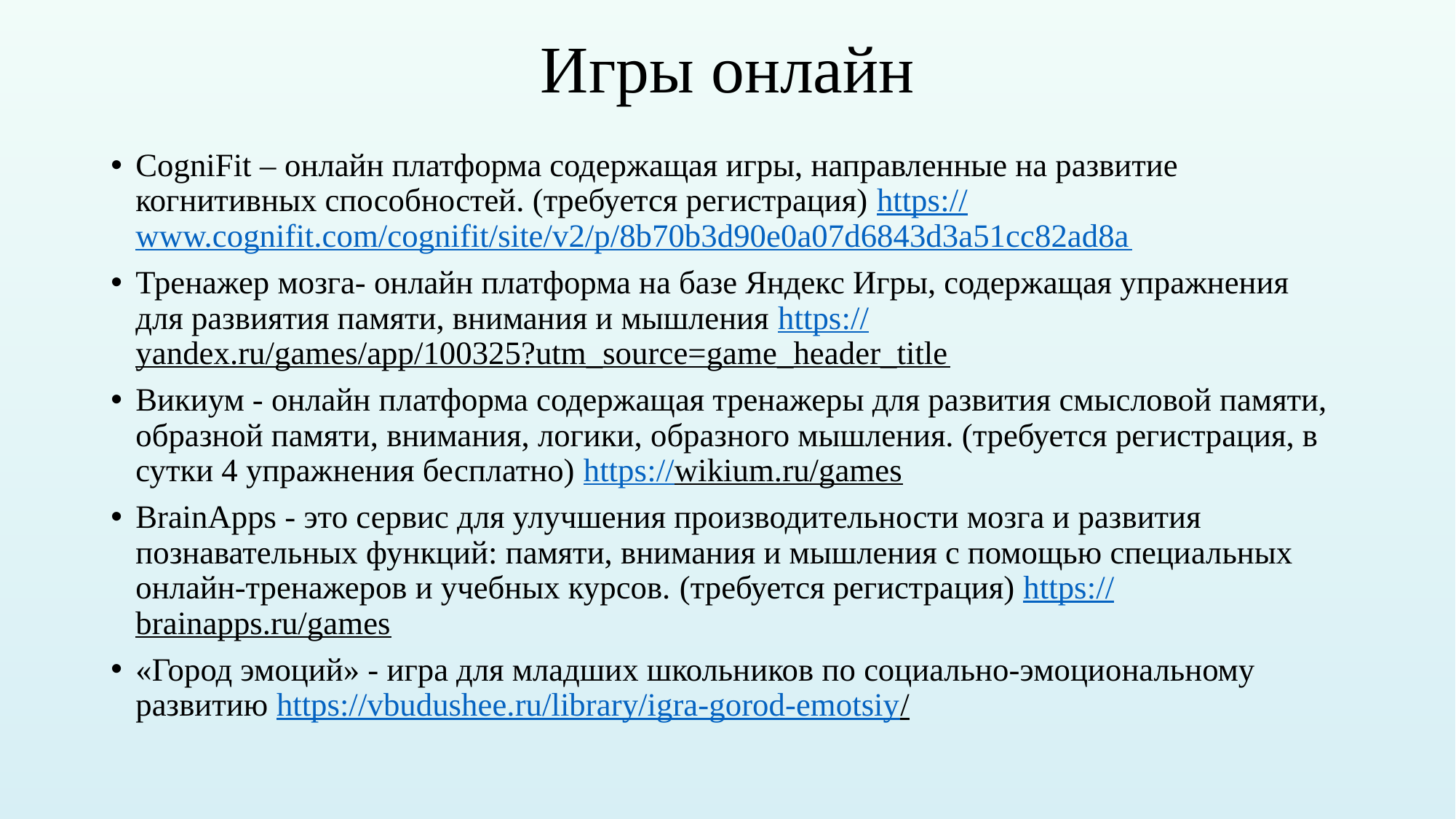

# Игры онлайн
CogniFit – онлайн платформа содержащая игры, направленные на развитие когнитивных способностей. (требуется регистрация) https://www.cognifit.com/cognifit/site/v2/p/8b70b3d90e0a07d6843d3a51cc82ad8a
Тренажер мозга- онлайн платформа на базе Яндекс Игры, содержащая упражнения для развиятия памяти, внимания и мышления https://yandex.ru/games/app/100325?utm_source=game_header_title
Викиум - онлайн платформа содержащая тренажеры для развития смысловой памяти, образной памяти, внимания, логики, образного мышления. (требуется регистрация, в сутки 4 упражнения бесплатно) https://wikium.ru/games
BrainApps - это сервис для улучшения производительности мозга и развития познавательных функций: памяти, внимания и мышления с помощью специальных онлайн-тренажеров и учебных курсов. (требуется регистрация) https://brainapps.ru/games
«Город эмоций» - игра для младших школьников по социально-эмоциональному развитию https://vbudushee.ru/library/igra-gorod-emotsiy/